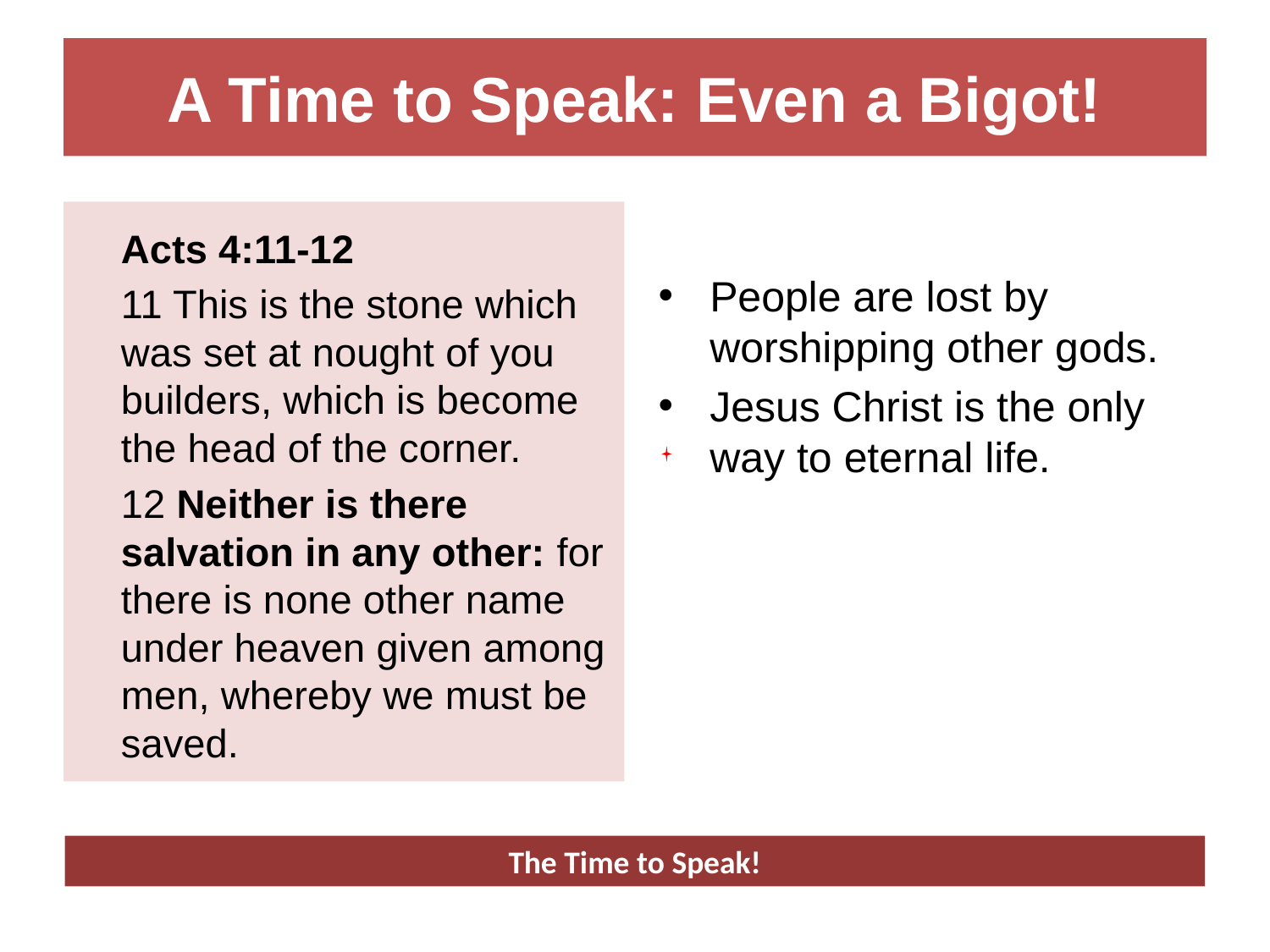

# A Time to Speak: Even a Bigot!

	Acts 4:11-12
	11 This is the stone which was set at nought of you builders, which is become the head of the corner.
	12 Neither is there salvation in any other: for there is none other name under heaven given among men, whereby we must be saved.
People are lost by worshipping other gods.
Jesus Christ is the only way to eternal life.

The Time to Speak!